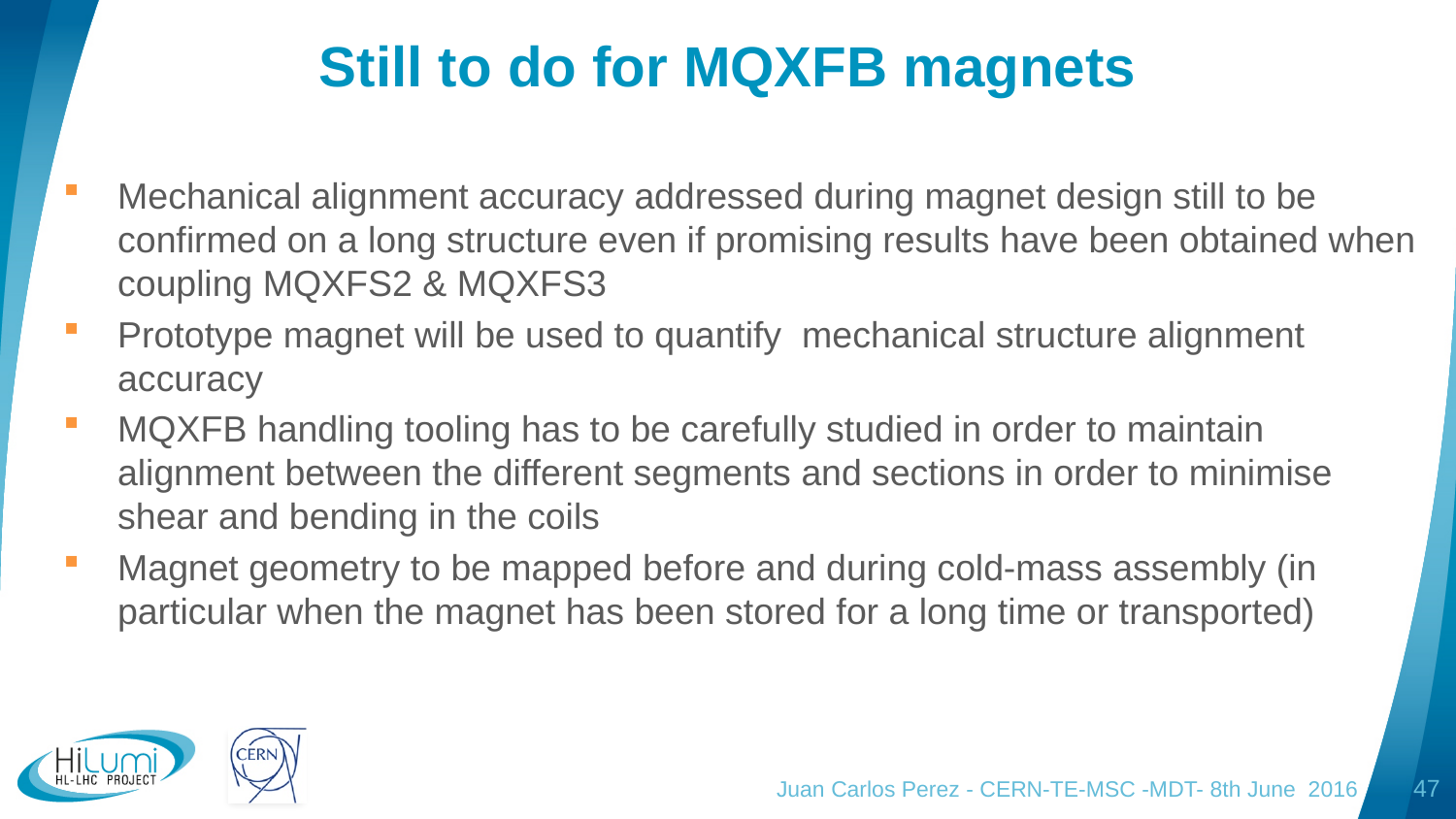

# Still to do for MQXFB magnets
Mechanical alignment accuracy addressed during magnet design still to be confirmed on a long structure even if promising results have been obtained when coupling MQXFS2 & MQXFS3
Prototype magnet will be used to quantify  mechanical structure alignment accuracy
MQXFB handling tooling has to be carefully studied in order to maintain alignment between the different segments and sections in order to minimise shear and bending in the coils
Magnet geometry to be mapped before and during cold-mass assembly (in particular when the magnet has been stored for a long time or transported)

Juan Carlos Perez - CERN-TE-MSC -MDT- 8th June  2016
47